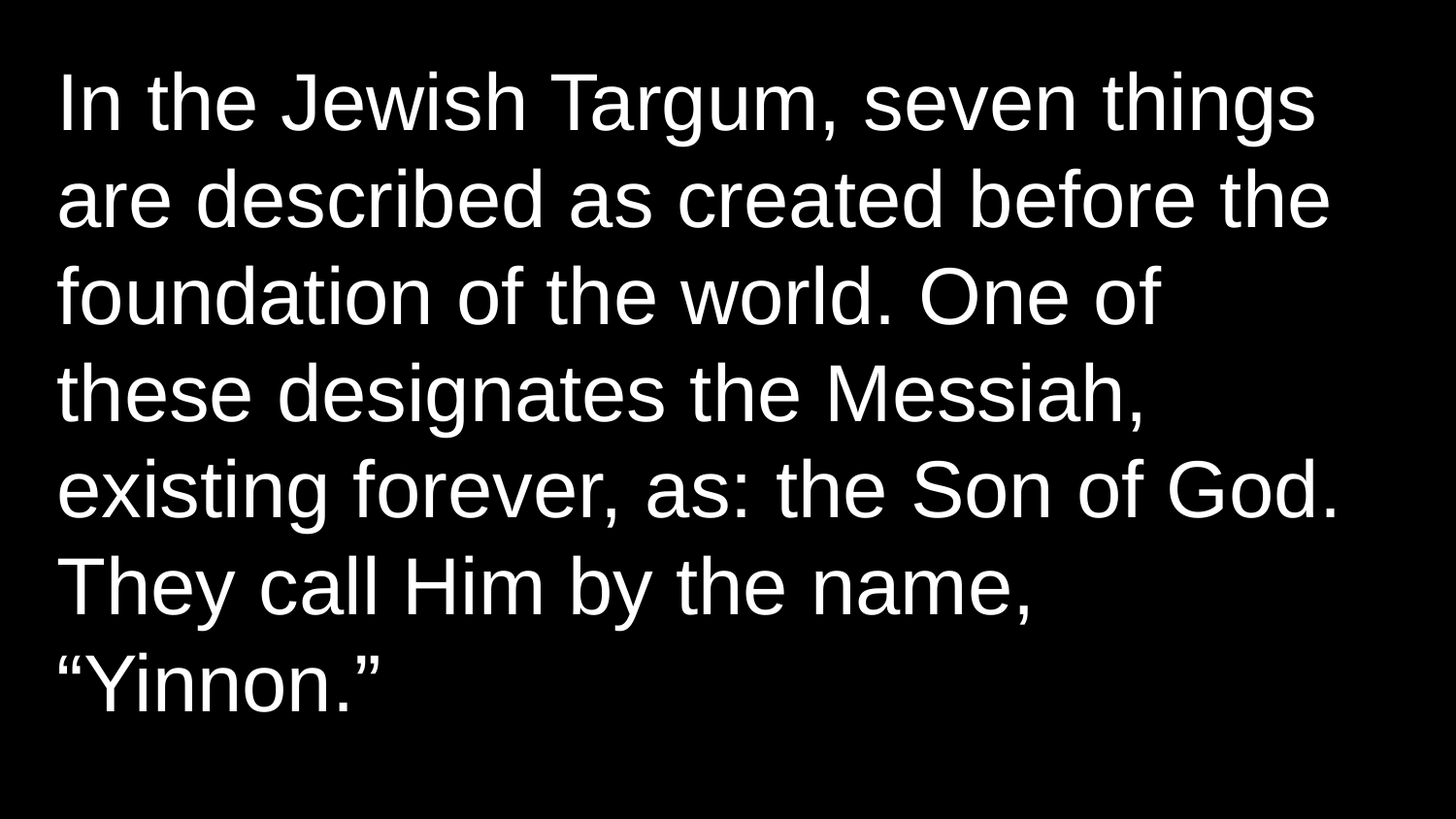

In the Jewish Targum, seven things are described as created before the foundation of the world. One of these designates the Messiah, existing forever, as: the Son of God. They call Him by the name, “Yinnon.”